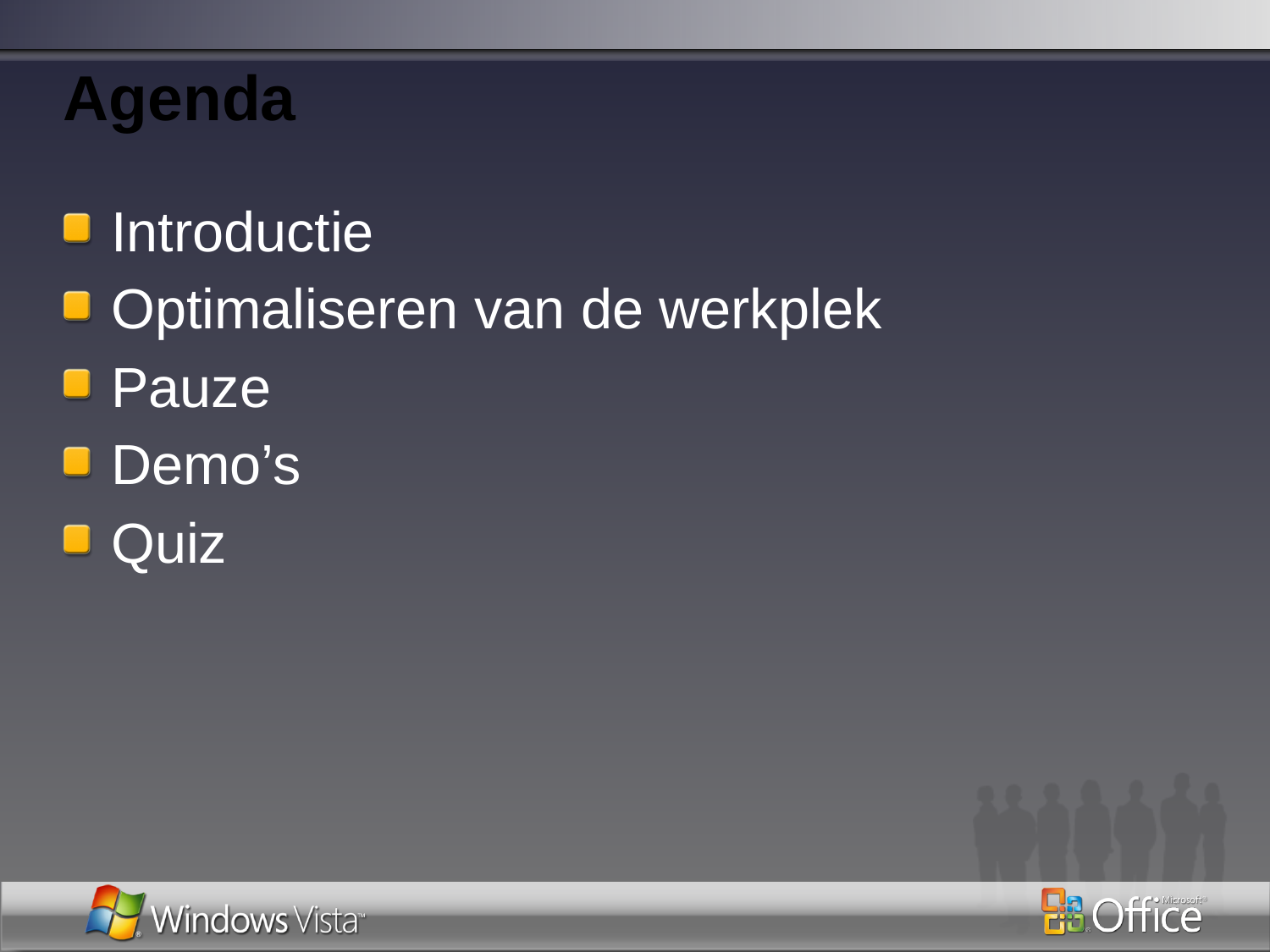

# Agenda
Introductie
Optimaliseren van de werkplek
Pauze
Demo’s
Quiz